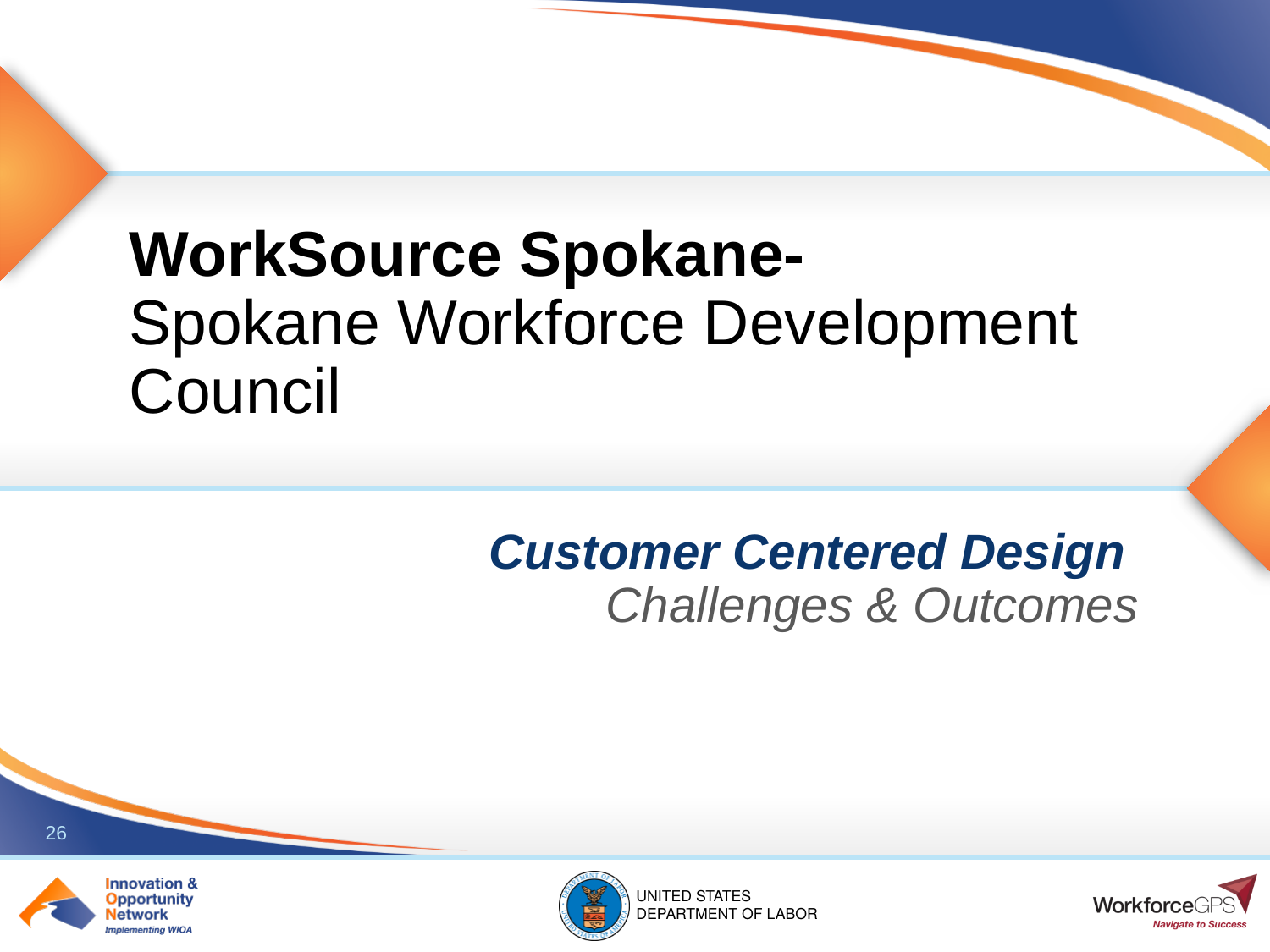

# WorkSource Spokane- Spokane Workforce Development Council
Customer Centered Design
Challenges & Outcomes